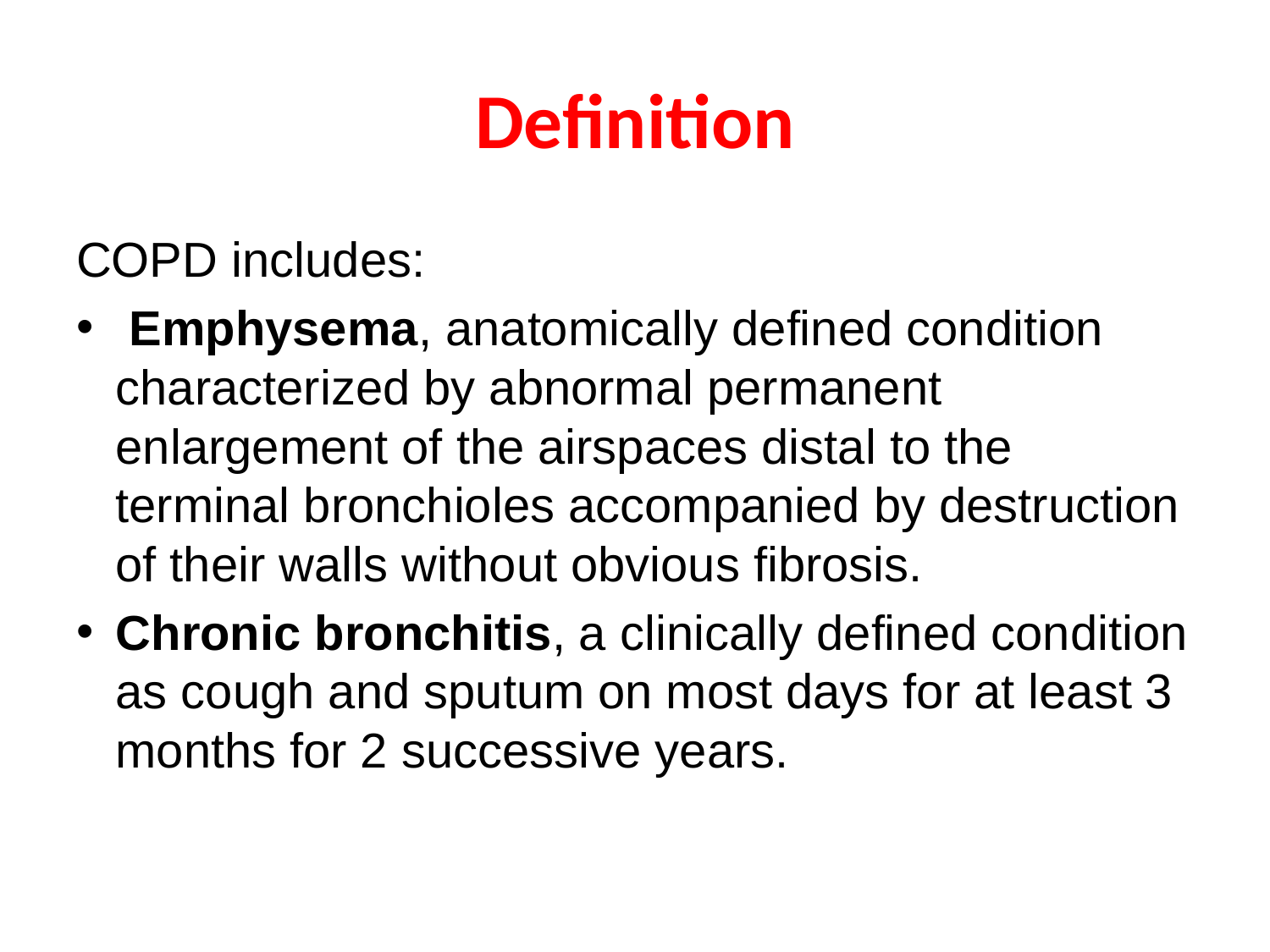

# Definition
COPD includes:
 Emphysema, anatomically defined condition characterized by abnormal permanent enlargement of the airspaces distal to the terminal bronchioles accompanied by destruction of their walls without obvious fibrosis.
Chronic bronchitis, a clinically defined condition as cough and sputum on most days for at least 3 months for 2 successive years.